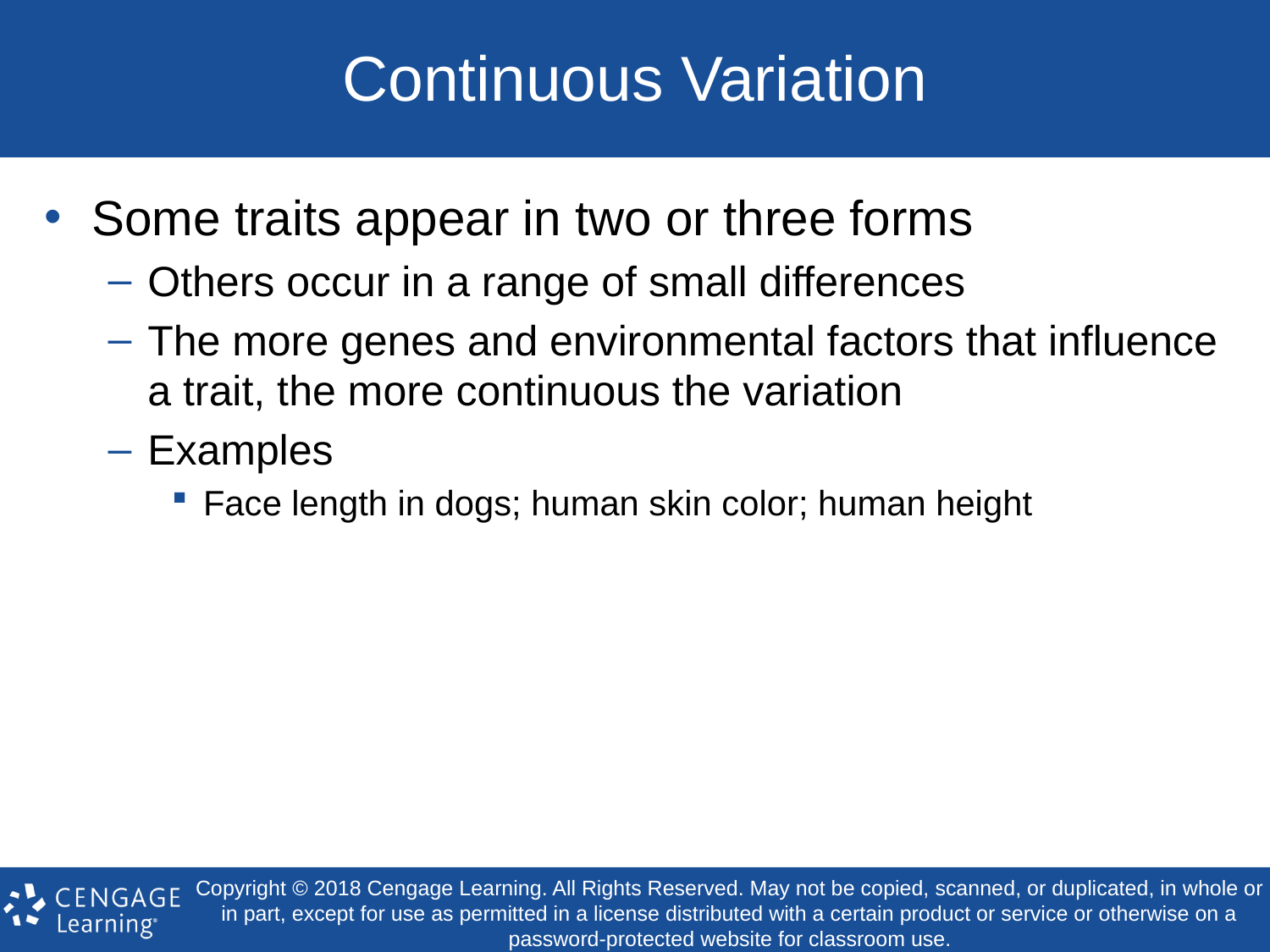

# Continuous Variation
Some traits appear in two or three forms
Others occur in a range of small differences
The more genes and environmental factors that influence a trait, the more continuous the variation
Examples
Face length in dogs; human skin color; human height